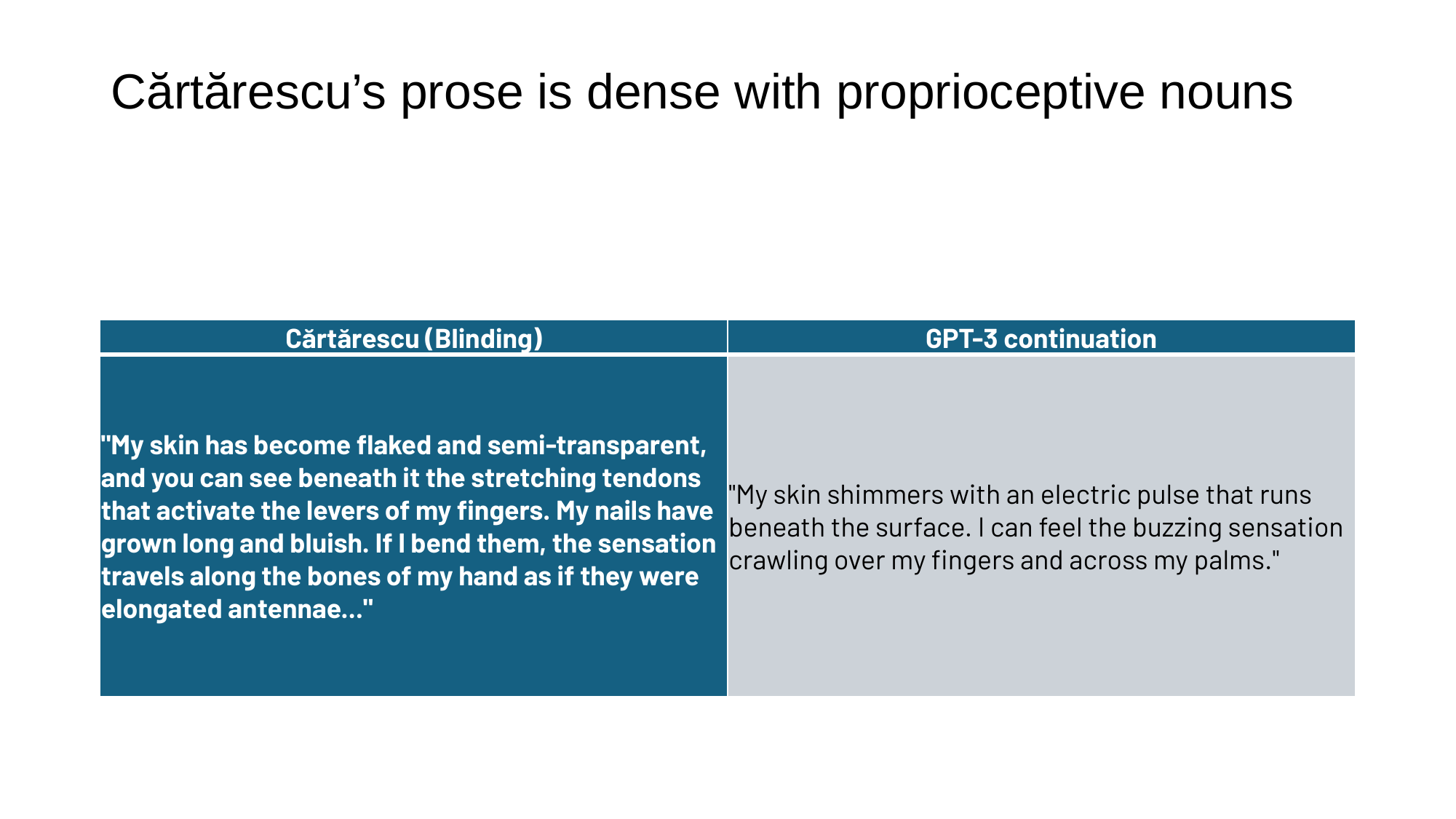

# Cărtărescu’s prose is dense with proprioceptive nouns
| Cărtărescu (Blinding) | GPT-3 continuation |
| --- | --- |
| "My skin has become flaked and semi-transparent, and you can see beneath it the stretching tendons that activate the levers of my fingers. My nails have grown long and bluish. If I bend them, the sensation travels along the bones of my hand as if they were elongated antennae..." | "My skin shimmers with an electric pulse that runs beneath the surface. I can feel the buzzing sensation crawling over my fingers and across my palms." |